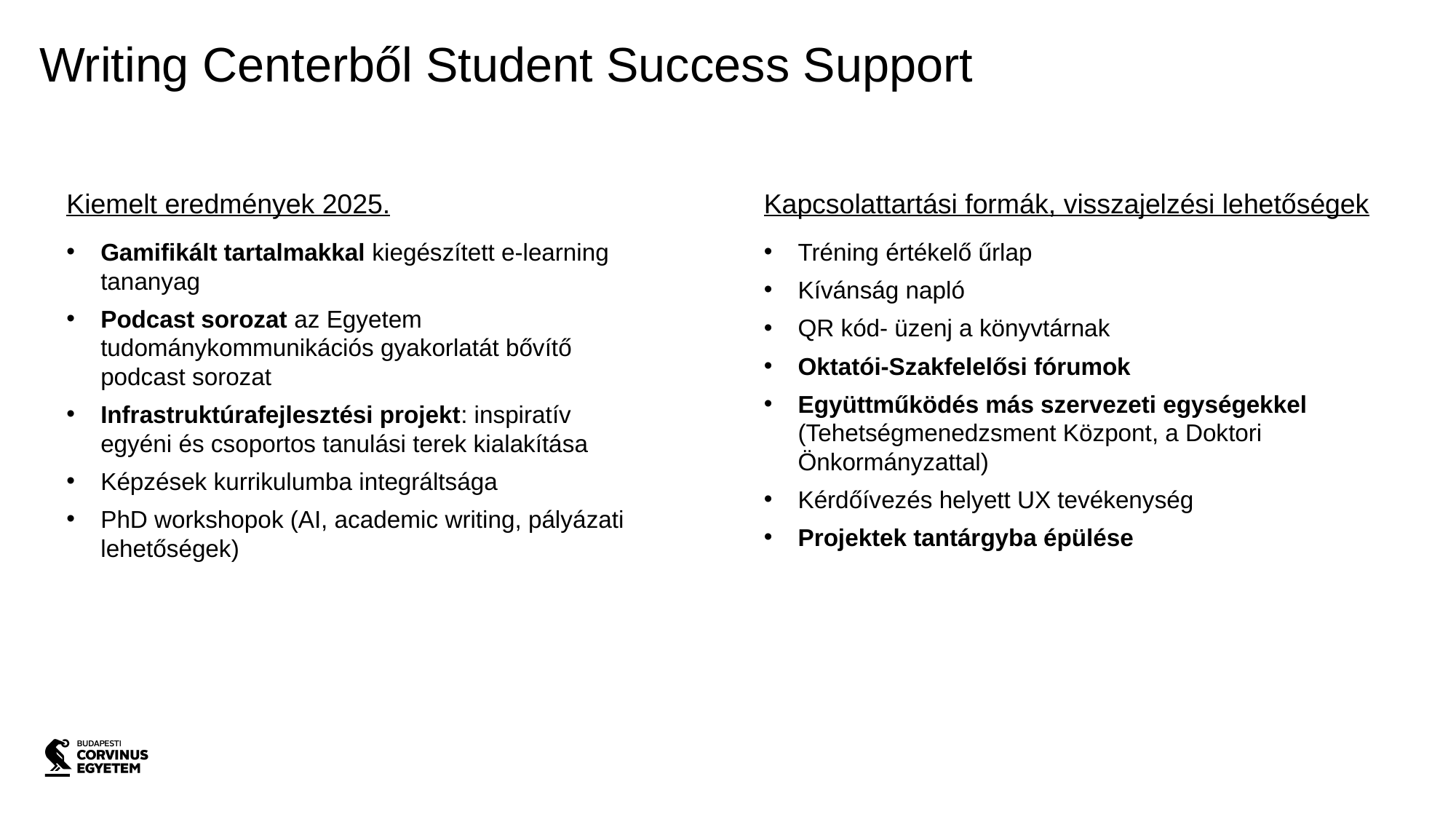

Writing Centerből Student Success Support
Kiemelt eredmények 2025.
Gamifikált tartalmakkal kiegészített e-learning tananyag
Podcast sorozat az Egyetem tudománykommunikációs gyakorlatát bővítő podcast sorozat
Infrastruktúrafejlesztési projekt: inspiratív egyéni és csoportos tanulási terek kialakítása
Képzések kurrikulumba integráltsága
PhD workshopok (AI, academic writing, pályázati lehetőségek)

Kapcsolattartási formák, visszajelzési lehetőségek
Tréning értékelő űrlap
Kívánság napló
QR kód- üzenj a könyvtárnak
Oktatói-Szakfelelősi fórumok
Együttműködés más szervezeti egységekkel (Tehetségmenedzsment Központ, a Doktori Önkormányzattal)
Kérdőívezés helyett UX tevékenység
Projektek tantárgyba épülése